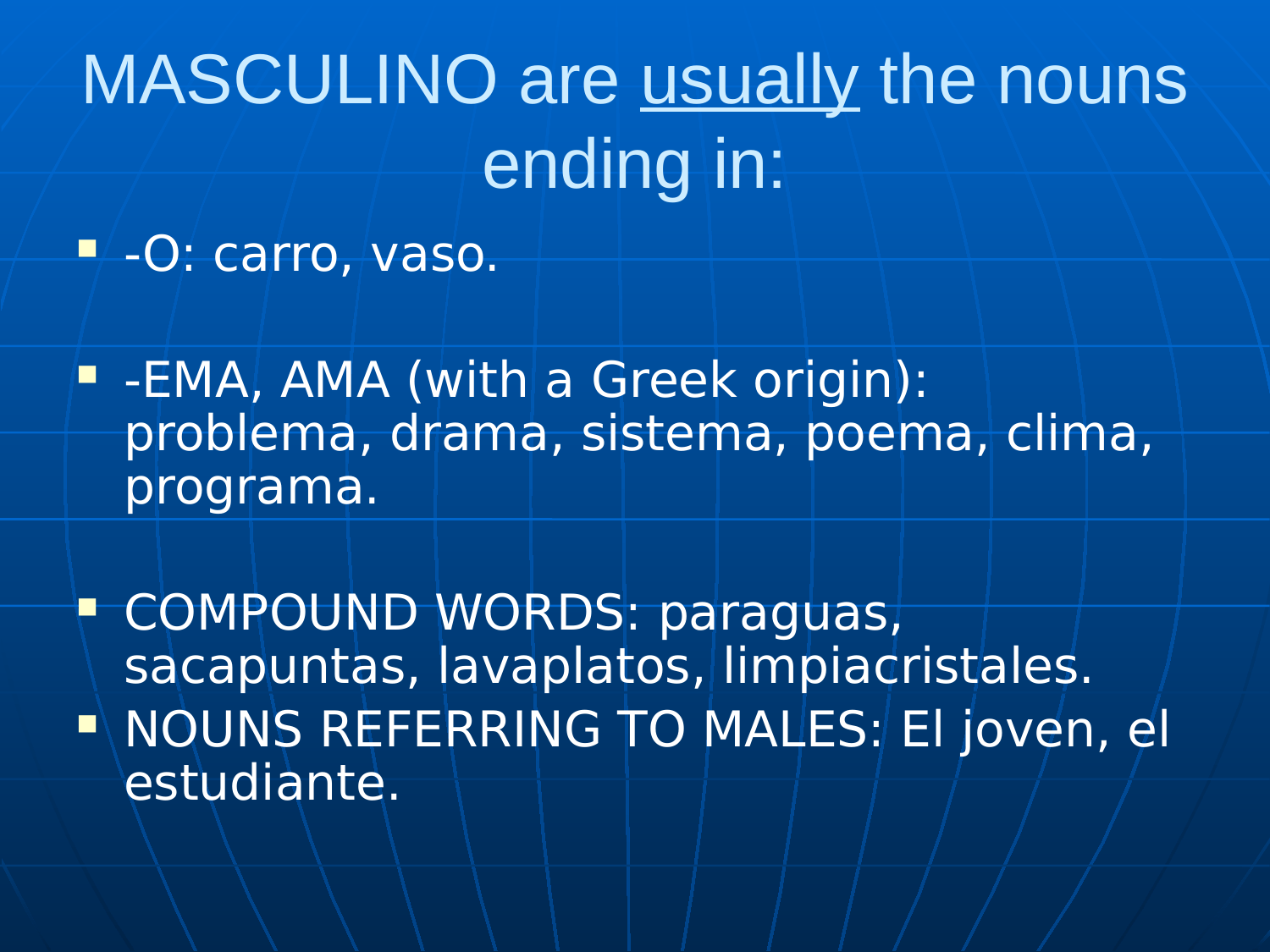

# MASCULINO are usually the nouns ending in:
-O: carro, vaso.

-EMA, AMA (with a Greek origin): problema, drama, sistema, poema, clima, programa.

COMPOUND WORDS: paraguas, sacapuntas, lavaplatos, limpiacristales.
NOUNS REFERRING TO MALES: El joven, el estudiante.